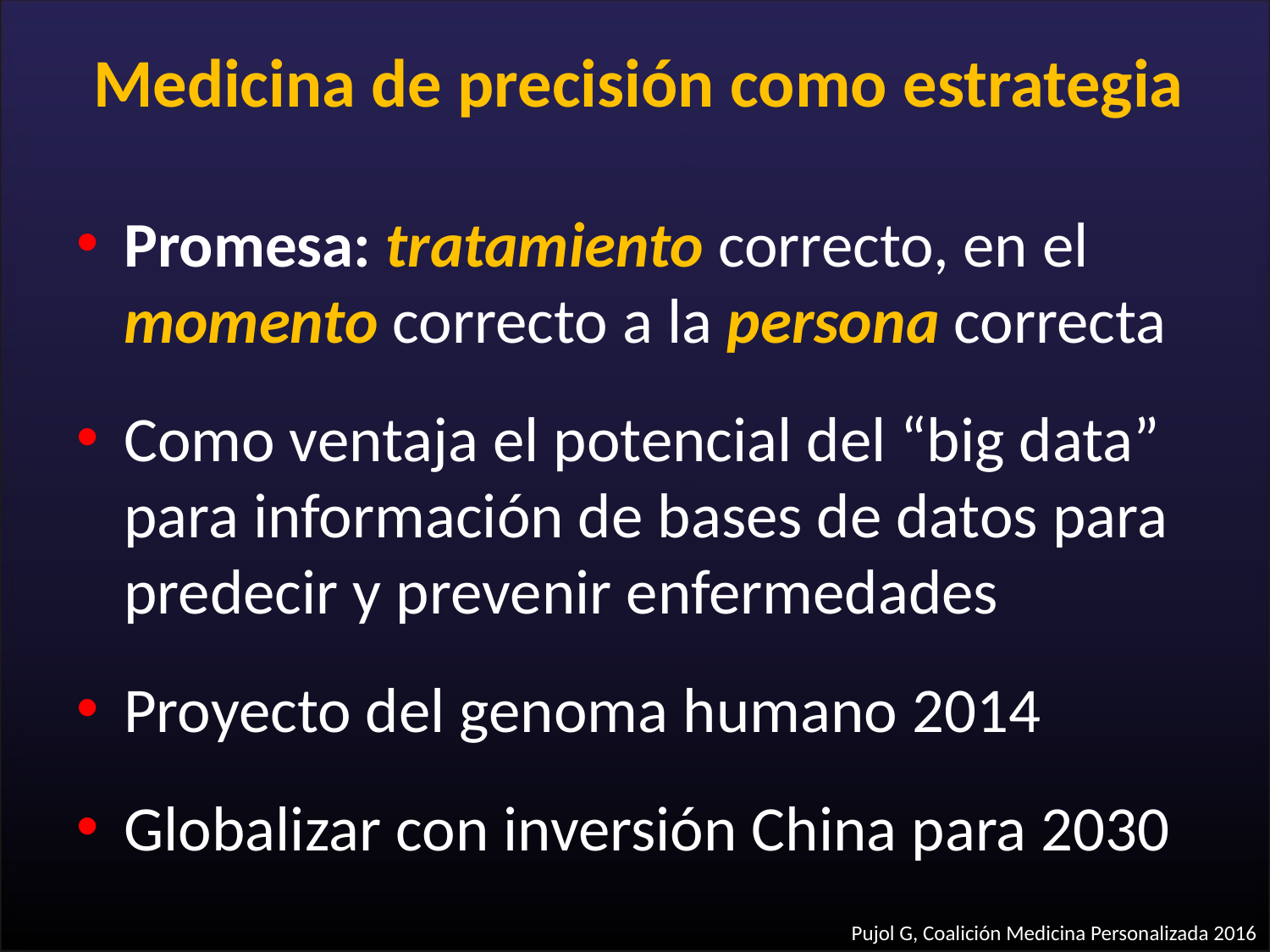

# Medicina de precisión como estrategia
Promesa: tratamiento correcto, en el  momento correcto a la persona correcta
Como ventaja el potencial del “big data” para información de bases de datos para predecir y prevenir enfermedades
Proyecto del genoma humano 2014
Globalizar con inversión China para 2030

Pujol G, Coalición Medicina Personalizada 2016